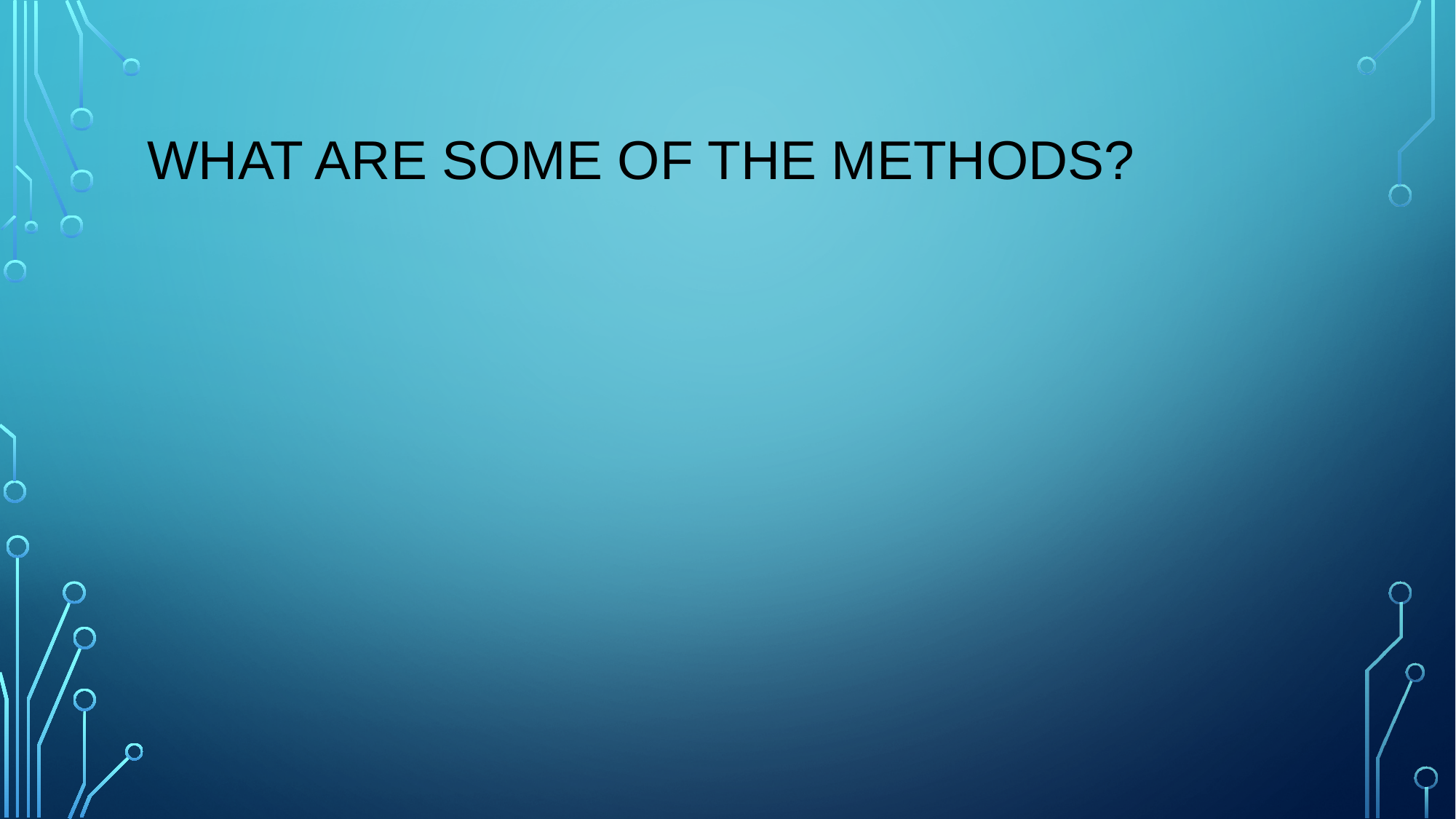

# What are some of the methods?